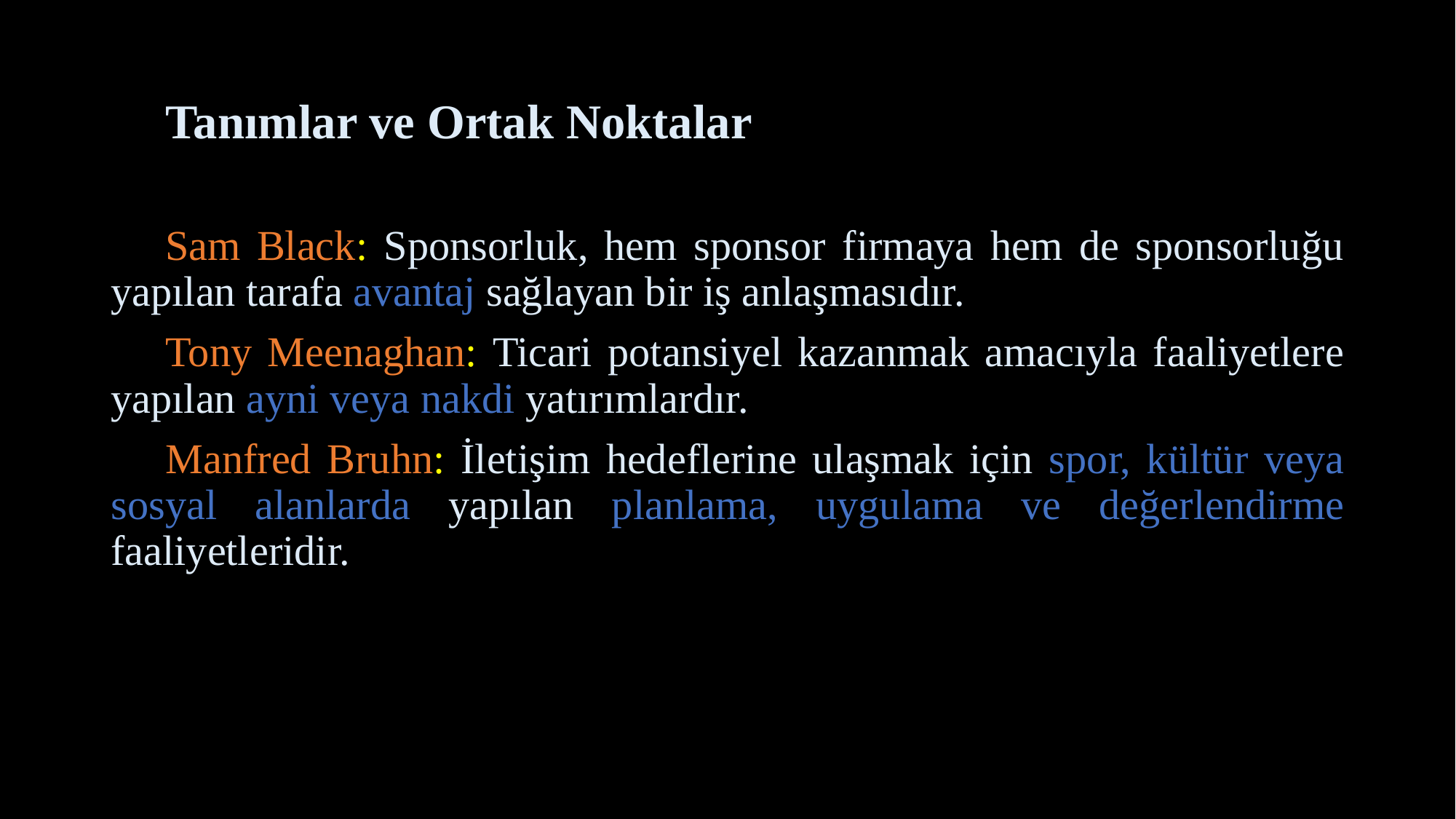

# Tanımlar ve Ortak Noktalar
Sam Black: Sponsorluk, hem sponsor firmaya hem de sponsorluğu yapılan tarafa avantaj sağlayan bir iş anlaşmasıdır.
Tony Meenaghan: Ticari potansiyel kazanmak amacıyla faaliyetlere yapılan ayni veya nakdi yatırımlardır.
Manfred Bruhn: İletişim hedeflerine ulaşmak için spor, kültür veya sosyal alanlarda yapılan planlama, uygulama ve değerlendirme faaliyetleridir.